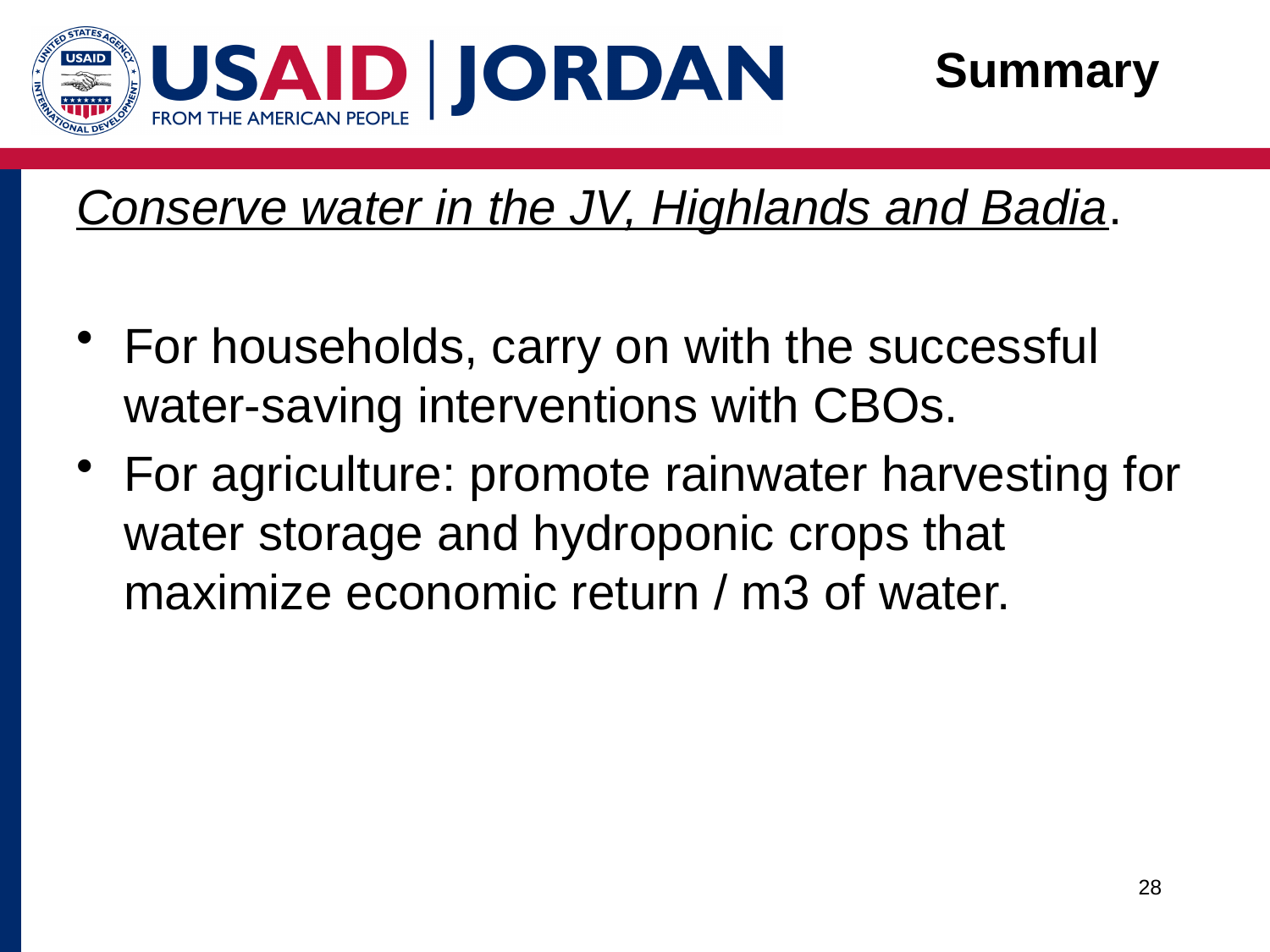

Summary
Conserve water in the JV, Highlands and Badia.

For households, carry on with the successful water-saving interventions with CBOs.
For agriculture: promote rainwater harvesting for water storage and hydroponic crops that maximize economic return / m3 of water.
28